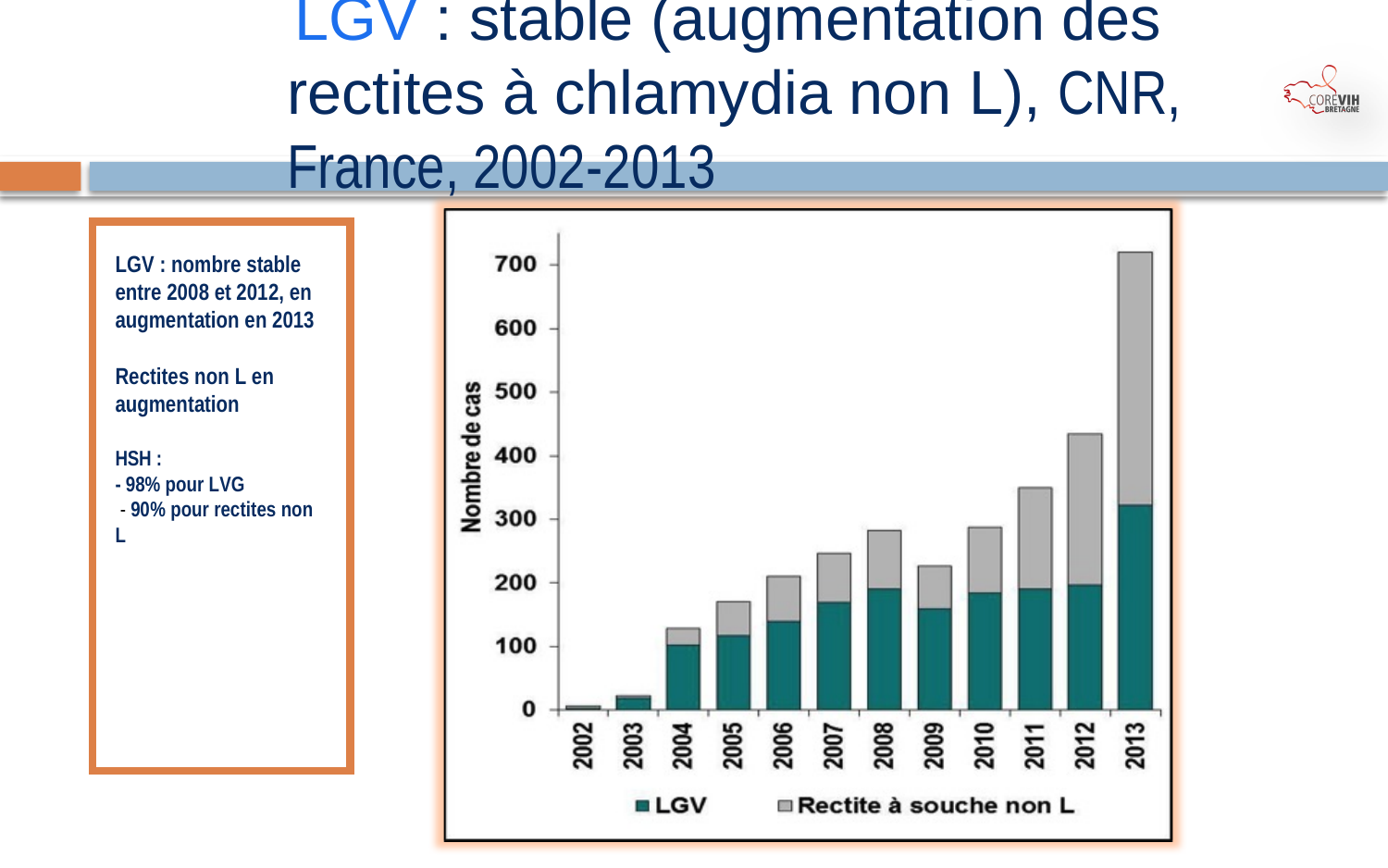

# LGV : stable (augmentation des rectites à chlamydia non L), CNR, France, 2002-2013
Juin
2014
31

LGV : nombre stable entre 2008 et 2012, en augmentation en 2013
Rectites non L en augmentation
HSH :
- 98% pour LVG
 - 90% pour rectites non L